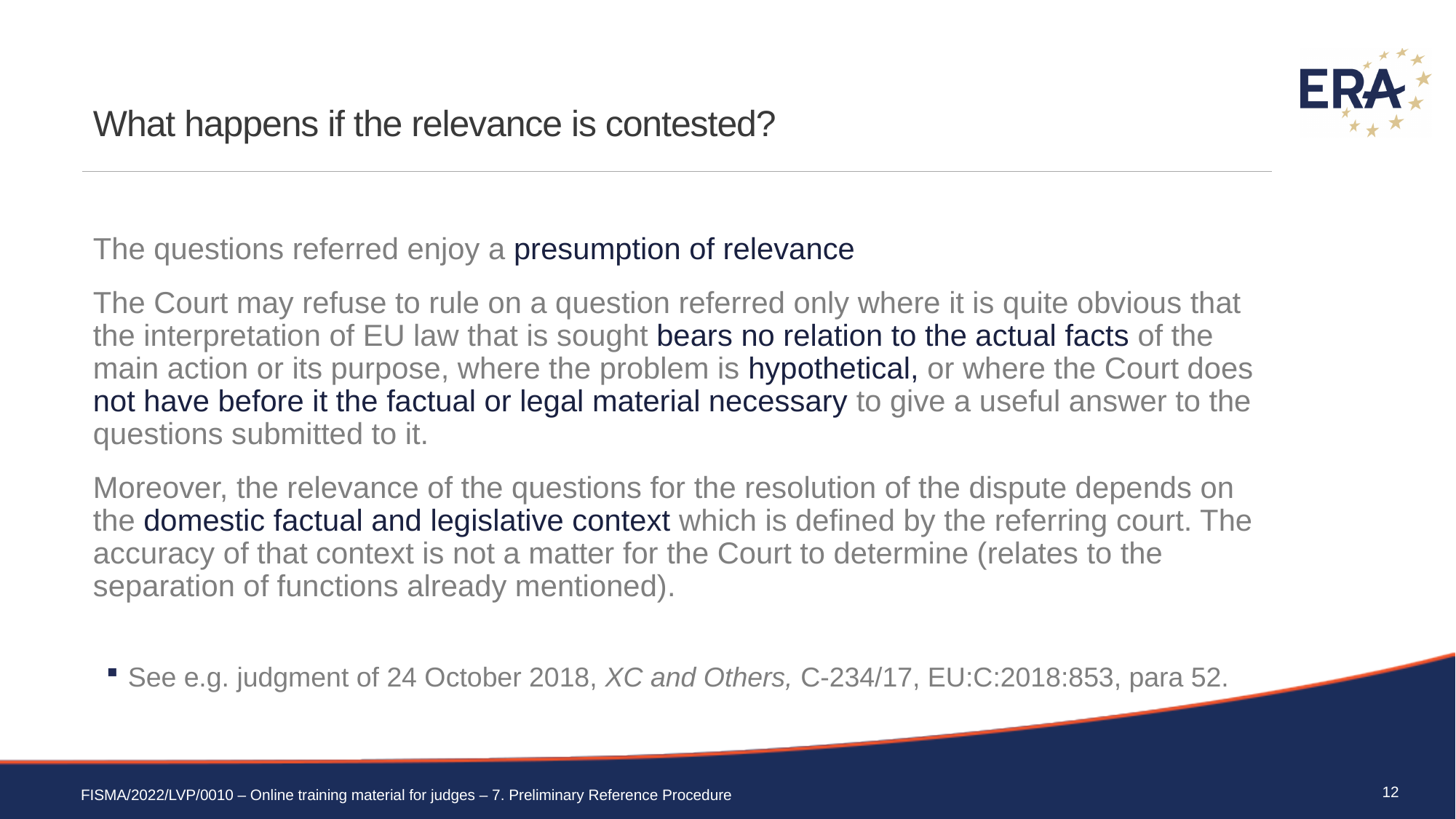

# What happens if the relevance is contested?
The questions referred enjoy a presumption of relevance
The Court may refuse to rule on a question referred only where it is quite obvious that the interpretation of EU law that is sought bears no relation to the actual facts of the main action or its purpose, where the problem is hypothetical, or where the Court does not have before it the factual or legal material necessary to give a useful answer to the questions submitted to it.
Moreover, the relevance of the questions for the resolution of the dispute depends on the domestic factual and legislative context which is defined by the referring court. The accuracy of that context is not a matter for the Court to determine (relates to the separation of functions already mentioned).

See e.g. judgment of 24 October 2018, XC and Others, C‑234/17, EU:C:2018:853, para 52.
12
FISMA/2022/LVP/0010 – Online training material for judges – 7. Preliminary Reference Procedure